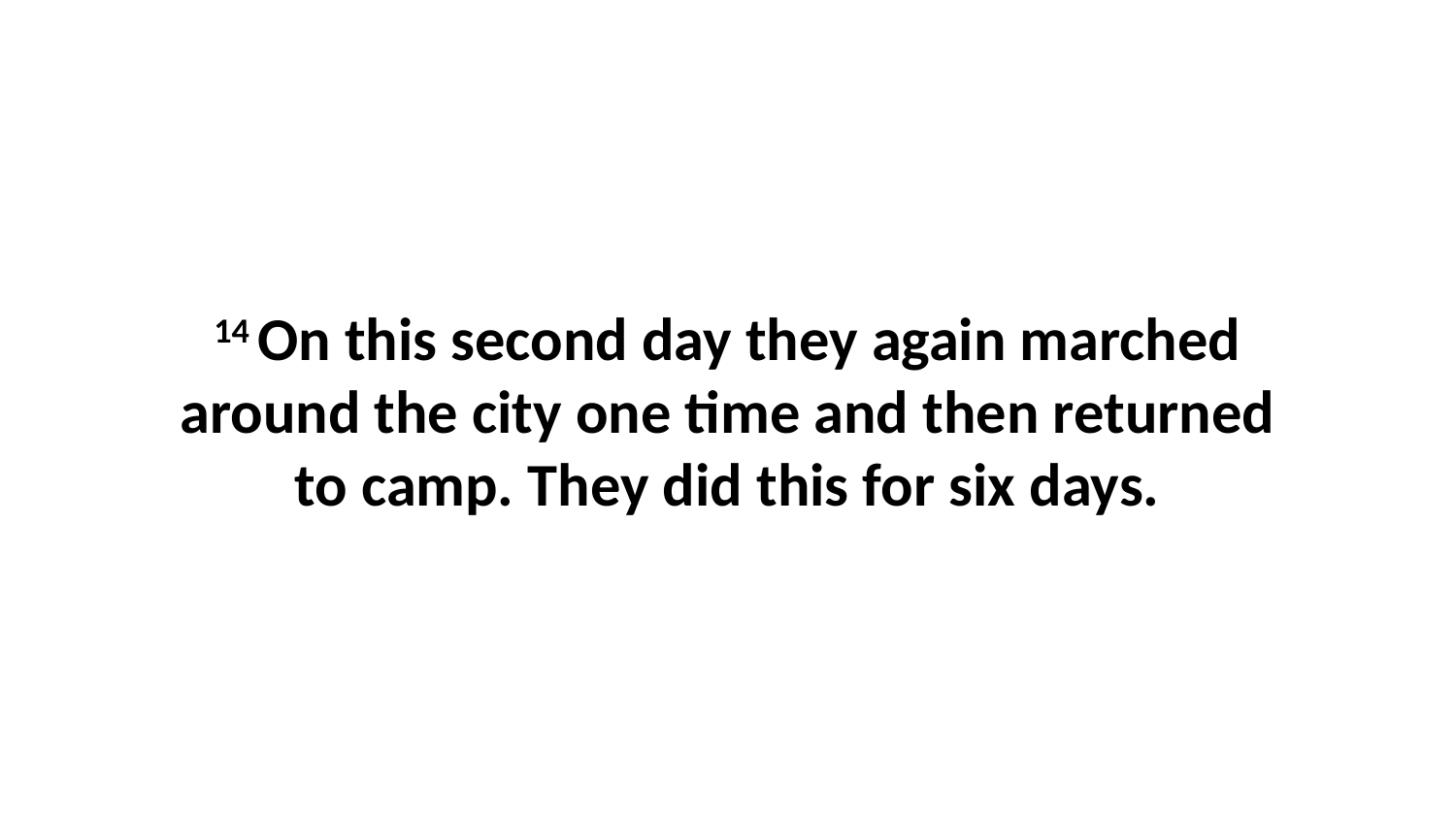

14 On this second day they again marched around the city one time and then returned to camp. They did this for six days.